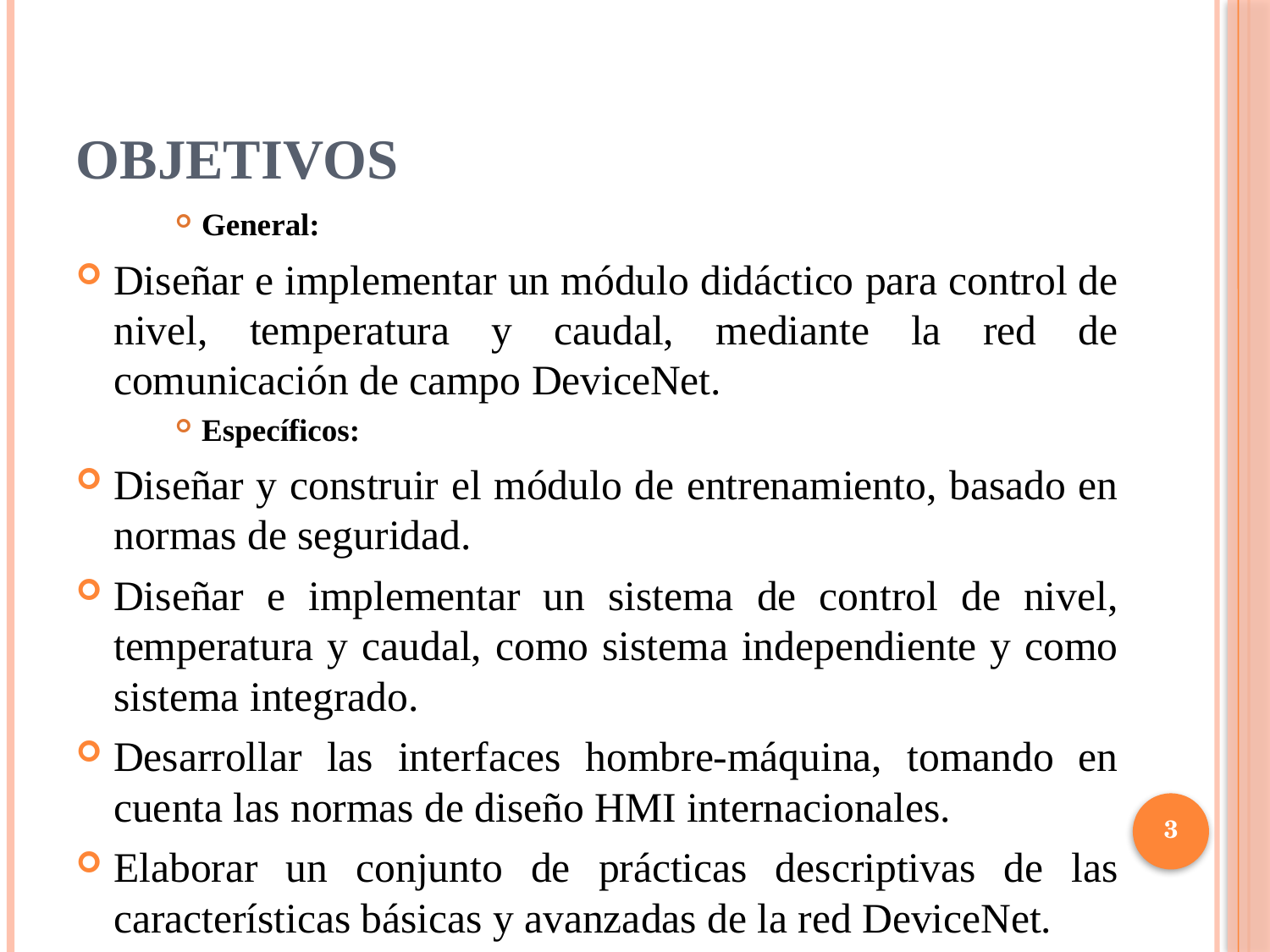

# objetivos
General:
Diseñar e implementar un módulo didáctico para control de nivel, temperatura y caudal, mediante la red de comunicación de campo DeviceNet.
Específicos:
Diseñar y construir el módulo de entrenamiento, basado en normas de seguridad.
Diseñar e implementar un sistema de control de nivel, temperatura y caudal, como sistema independiente y como sistema integrado.
Desarrollar las interfaces hombre-máquina, tomando en cuenta las normas de diseño HMI internacionales.
Elaborar un conjunto de prácticas descriptivas de las características básicas y avanzadas de la red DeviceNet.

3